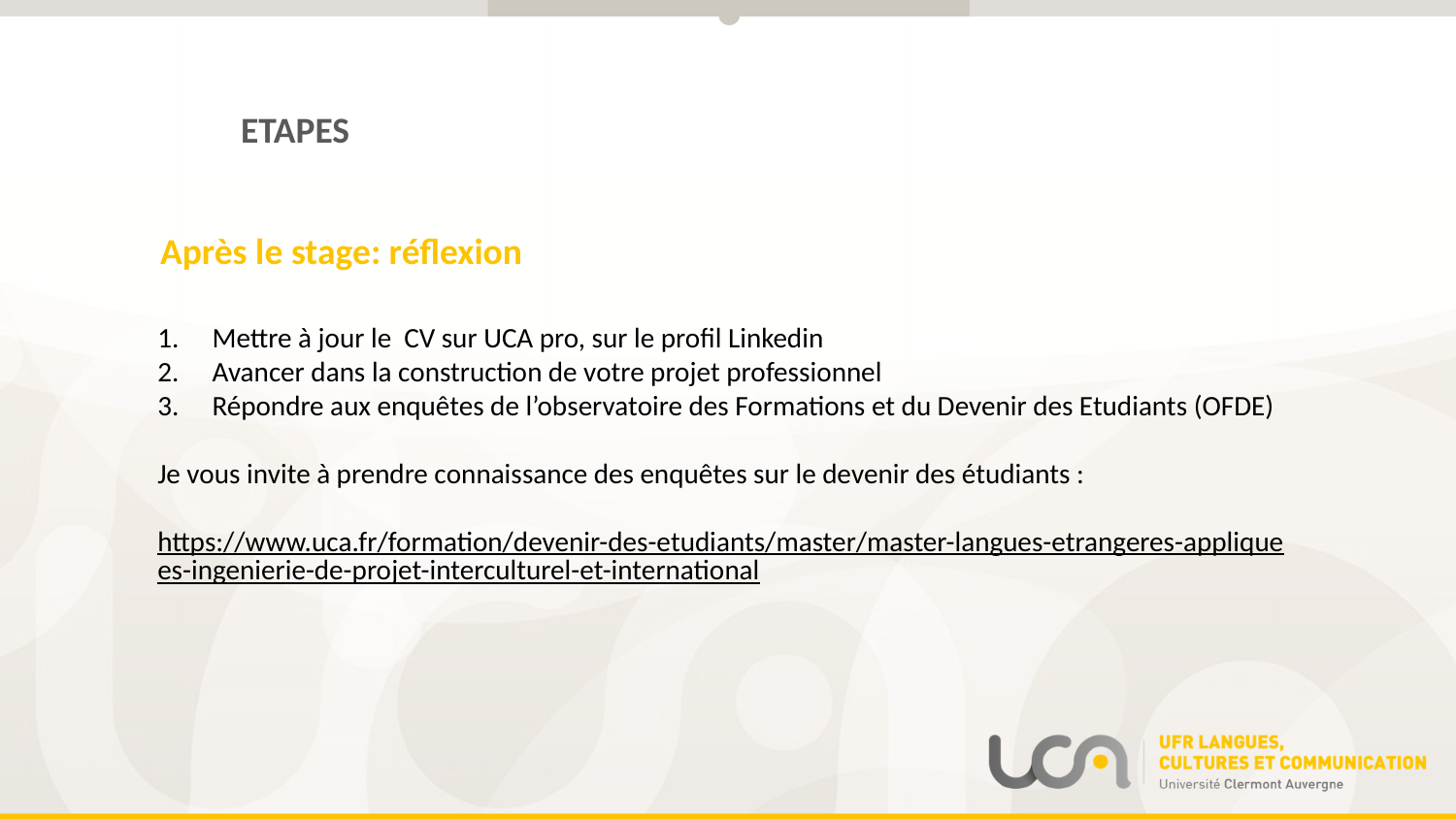

ETAPES
Après le stage: réflexion
Mettre à jour le  CV sur UCA pro, sur le profil Linkedin
Avancer dans la construction de votre projet professionnel
Répondre aux enquêtes de l’observatoire des Formations et du Devenir des Etudiants (OFDE)

Je vous invite à prendre connaissance des enquêtes sur le devenir des étudiants :

https://www.uca.fr/formation/devenir-des-etudiants/master/master-langues-etrangeres-appliquees-ingenierie-de-projet-interculturel-et-international